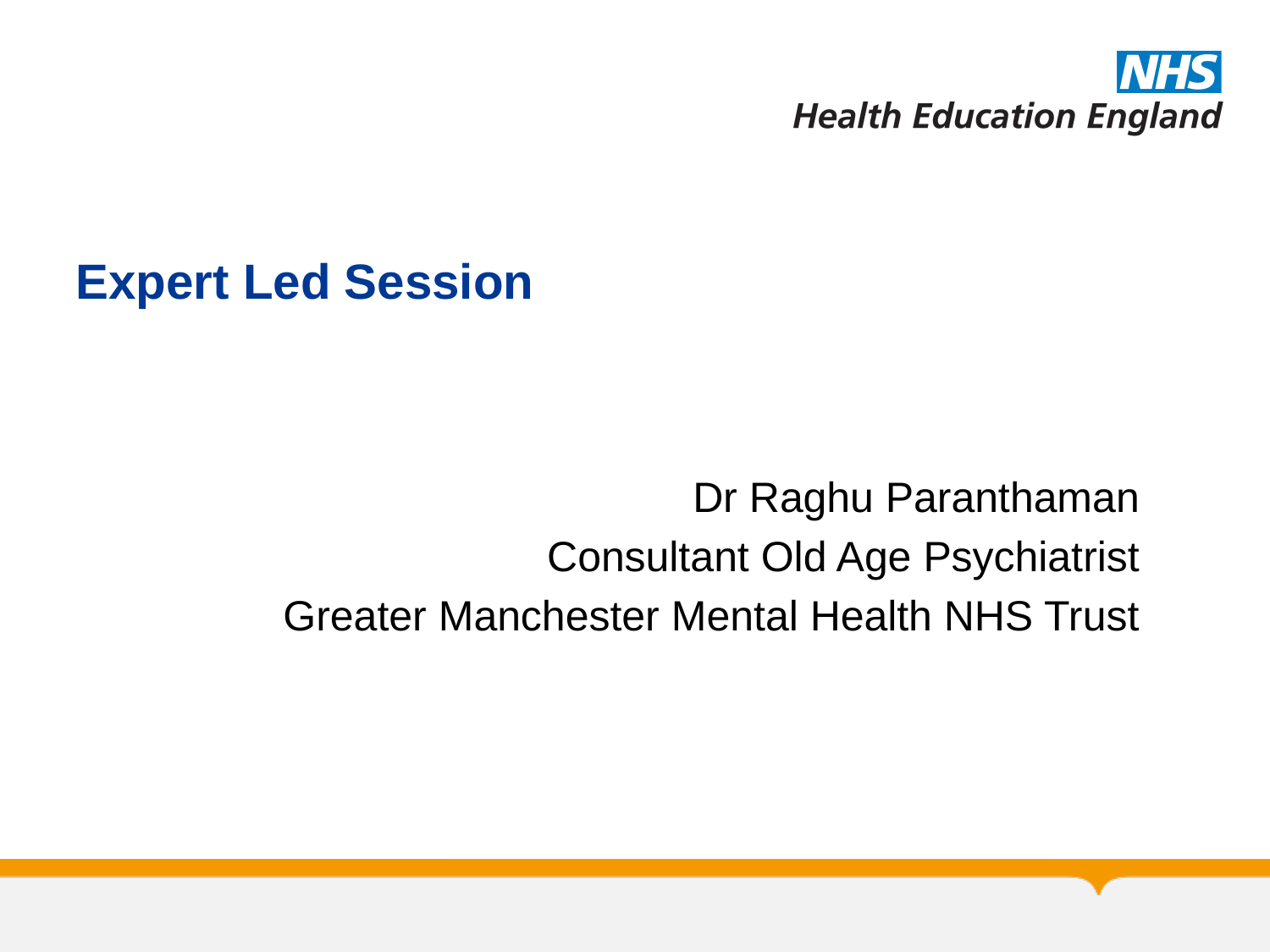

Expert Led Session

           Dr Raghu Paranthaman
           Consultant Old Age Psychiatrist
Greater Manchester Mental Health NHS Trust
#